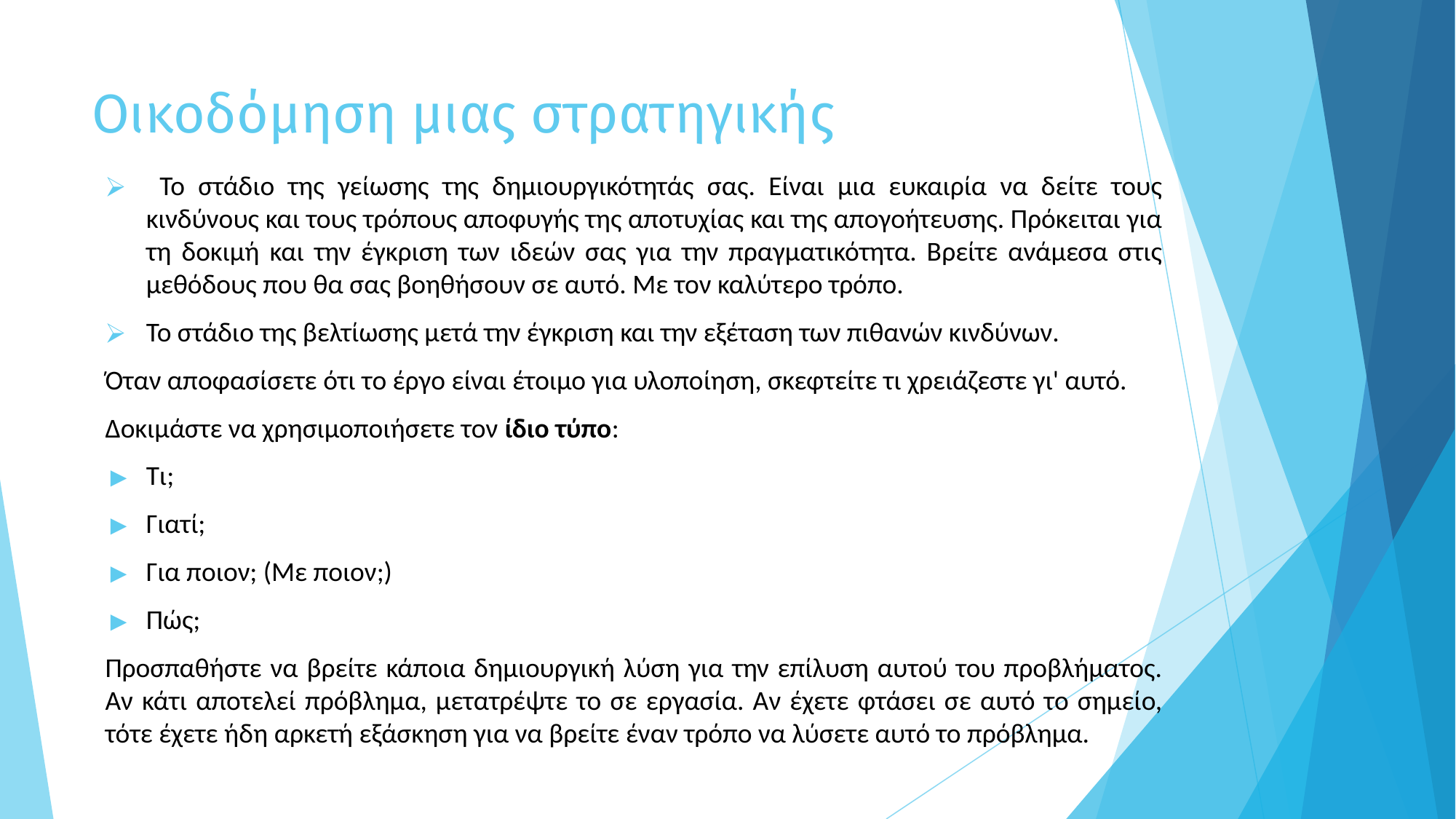

# Οικοδόμηση μιας στρατηγικής
 Το στάδιο της γείωσης της δημιουργικότητάς σας. Είναι μια ευκαιρία να δείτε τους κινδύνους και τους τρόπους αποφυγής της αποτυχίας και της απογοήτευσης. Πρόκειται για τη δοκιμή και την έγκριση των ιδεών σας για την πραγματικότητα. Βρείτε ανάμεσα στις μεθόδους που θα σας βοηθήσουν σε αυτό. Με τον καλύτερο τρόπο.
Το στάδιο της βελτίωσης μετά την έγκριση και την εξέταση των πιθανών κινδύνων.
Όταν αποφασίσετε ότι το έργο είναι έτοιμο για υλοποίηση, σκεφτείτε τι χρειάζεστε γι' αυτό.
Δοκιμάστε να χρησιμοποιήσετε τον ίδιο τύπο:
Τι;
Γιατί;
Για ποιον; (Με ποιον;)
Πώς;
Προσπαθήστε να βρείτε κάποια δημιουργική λύση για την επίλυση αυτού του προβλήματος. Αν κάτι αποτελεί πρόβλημα, μετατρέψτε το σε εργασία. Αν έχετε φτάσει σε αυτό το σημείο, τότε έχετε ήδη αρκετή εξάσκηση για να βρείτε έναν τρόπο να λύσετε αυτό το πρόβλημα.